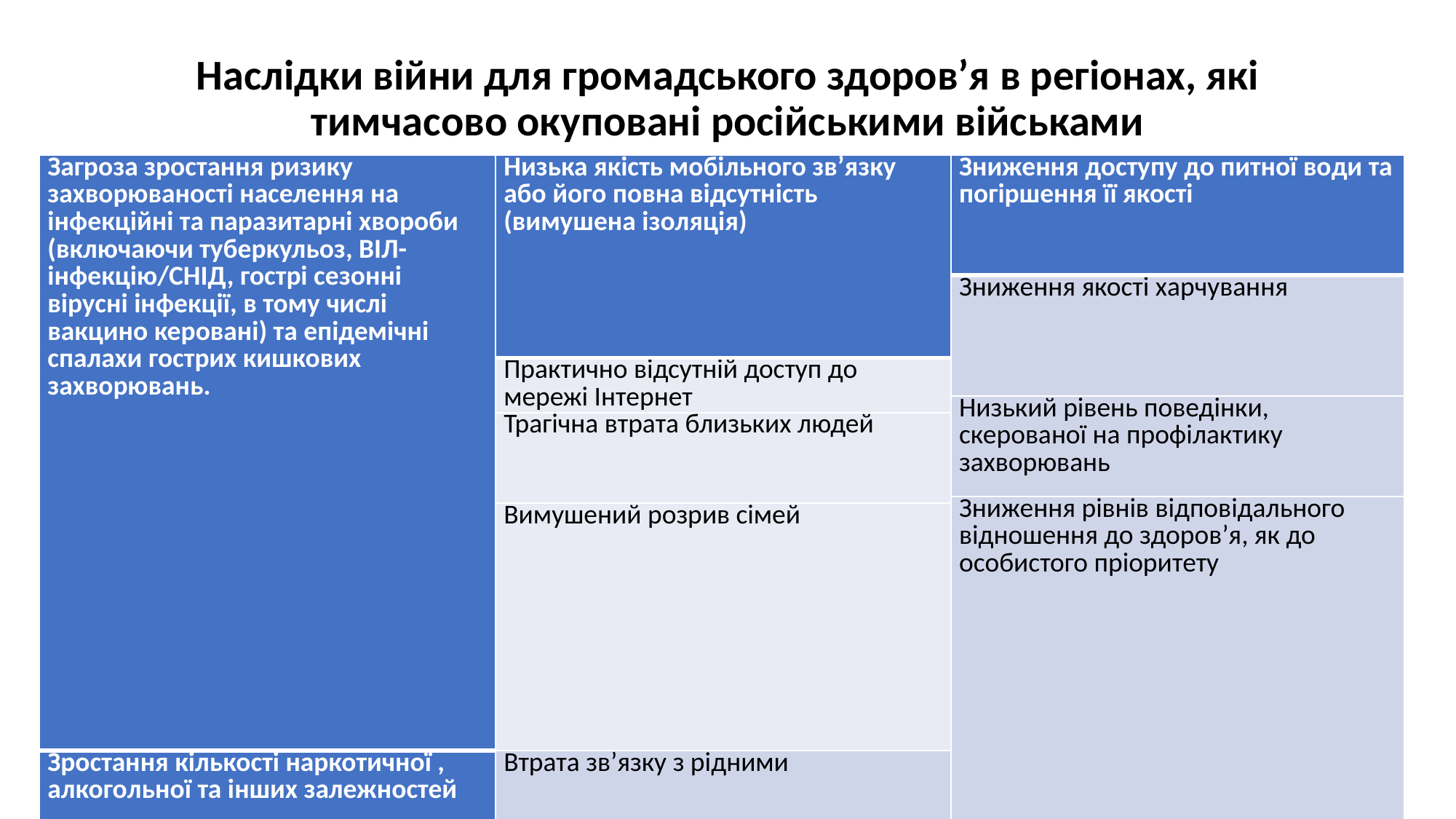

# Наслідки війни для громадського здоров’я в регіонах, які тимчасово окуповані російськими військами
| Загроза зростання ризику захворюваності населення на інфекційні та паразитарні хвороби (включаючи туберкульоз, ВІЛ-інфекцію/СНІД, гострі сезонні вірусні інфекції, в тому числі вакцино керовані) та епідемічні спалахи гострих кишкових захворювань. | Низька якість мобільного зв’язку або його повна відсутність (вимушена ізоляція) | Зниження доступу до питної вoди та погіршення її якості |
| --- | --- | --- |
|  |  | Зниження якості харчування |
|  | Практично відсутній доступ до мережі Інтернет |  |
|  |  | Низький рівень поведінки, скерованої на профілактику захворювань |
|  | Трагічна втрата близьких людей |  |
|  |  | Зниження рівнів відповідального відношення до здоров’я, як до особистого пріоритету |
|  | Вимушений розрив сімей |  |
| Зростання кількості наркотичної , алкогольної та інших залежностей | Втрата зв’язку з рідними |  |
| Високий ризик розвитку посттравматичного стресового розладу | Значні пошкодження інфраструктури системи охорони здоров’я | Значна частина населення тривалий час залишається без доступу до енергетичних ресурсів забезпечення життєдіяльності |